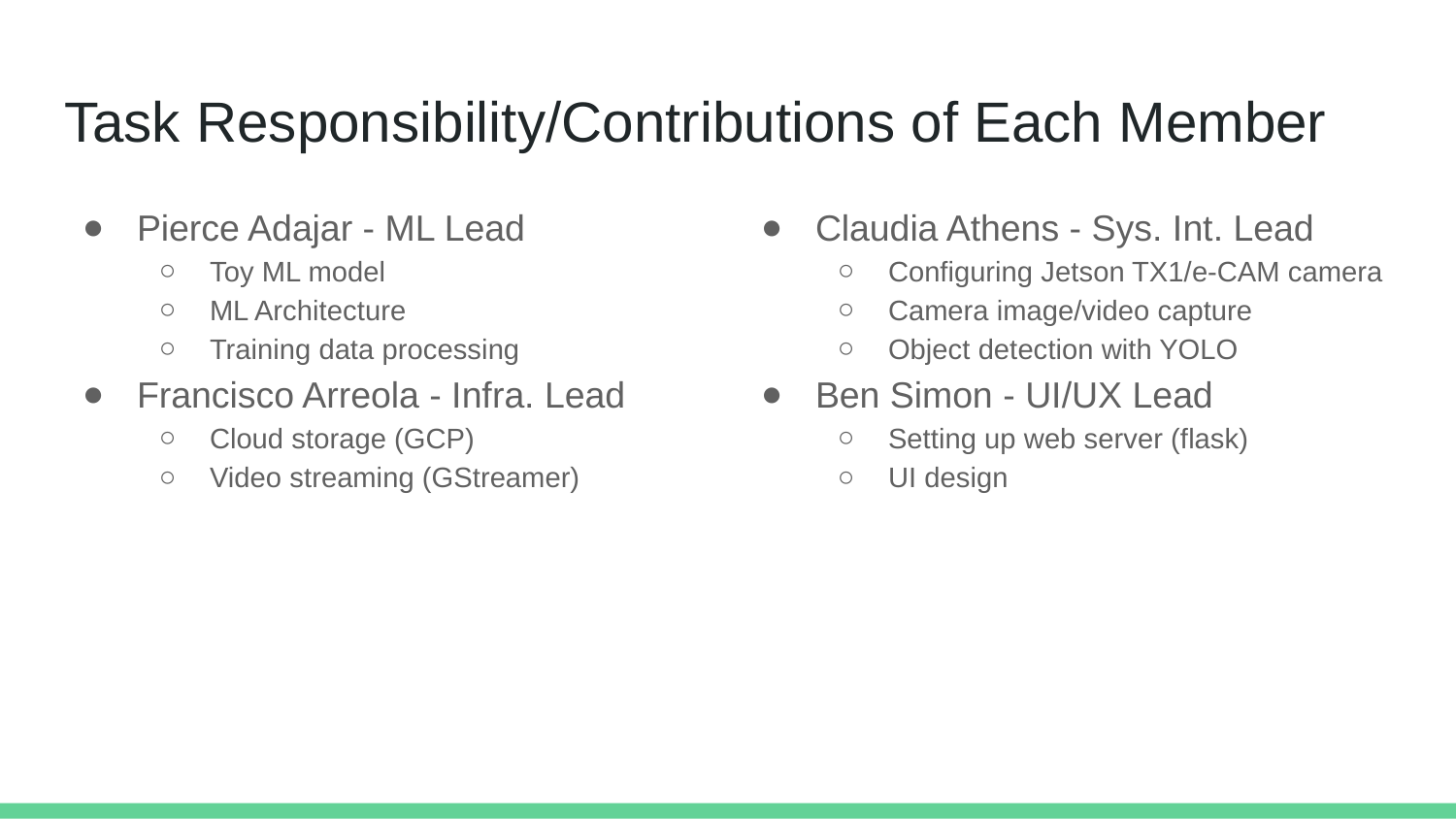

# Task Responsibility/Contributions of Each Member
Pierce Adajar - ML Lead
Toy ML model
ML Architecture
Training data processing
Francisco Arreola - Infra. Lead
Cloud storage (GCP)
Video streaming (GStreamer)
Claudia Athens - Sys. Int. Lead
Configuring Jetson TX1/e-CAM camera
Camera image/video capture
Object detection with YOLO
Ben Simon - UI/UX Lead
Setting up web server (flask)
UI design